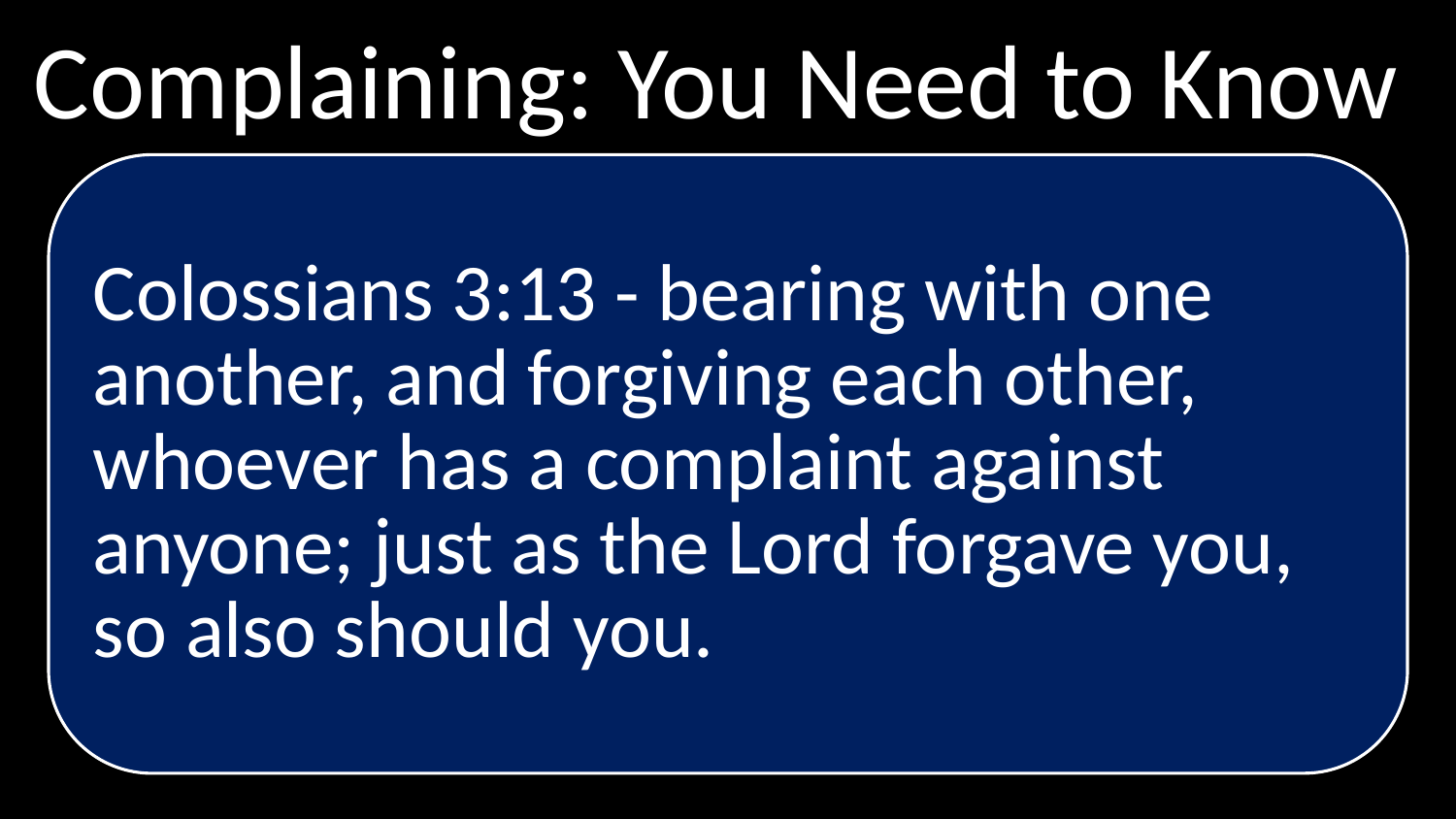

# Complaining: You Need to Know
Colossians 3:13 - bearing with one another, and forgiving each other, whoever has a complaint against anyone; just as the Lord forgave you, so also should you.
1. Complaining prevents success
2. Complaining damages others
3. Complaining angers God
	Absence of gratitude and thanks
	Mistrust of God